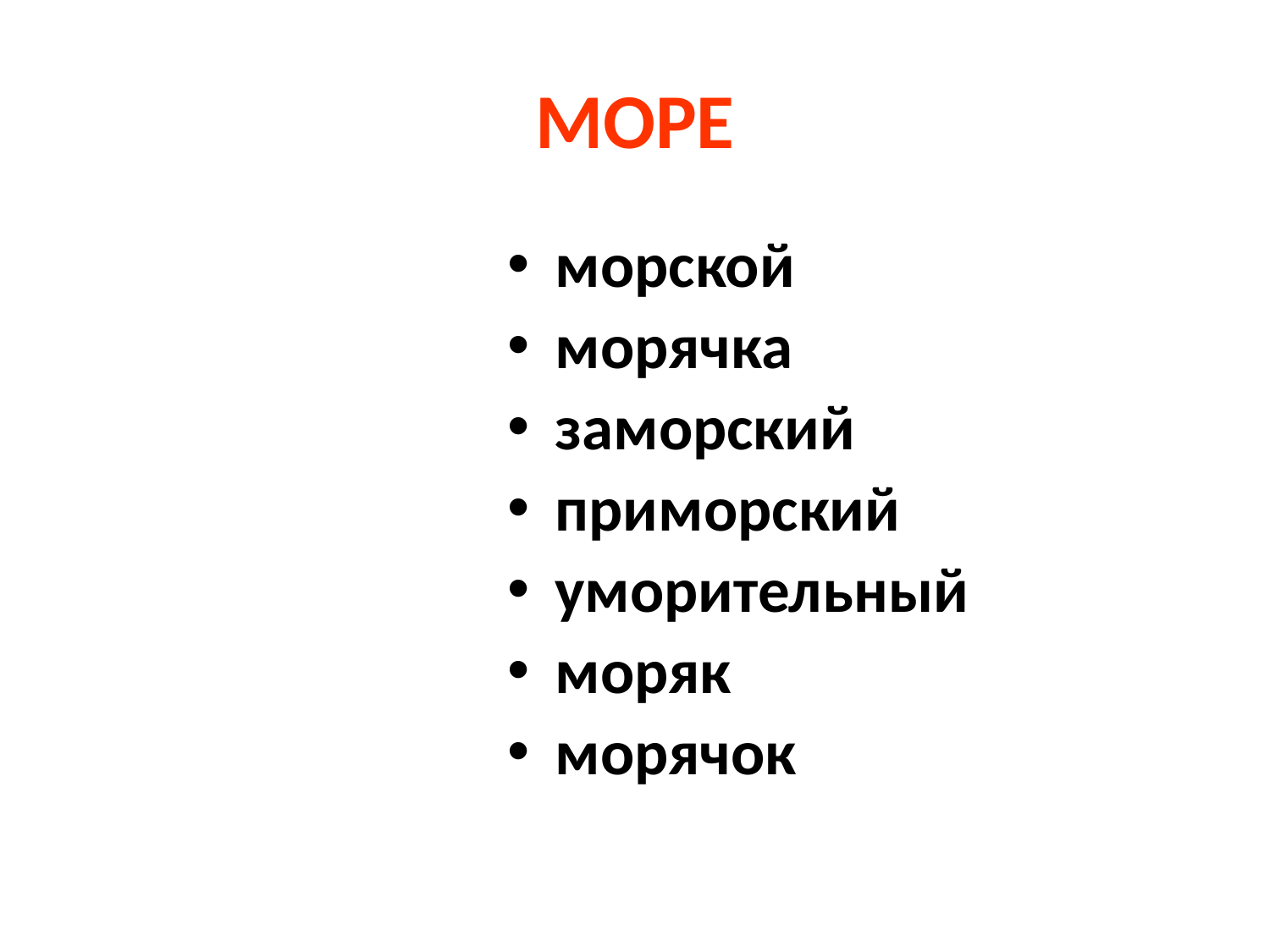

# МОРЕ
морской
морячка
заморский
приморский
уморительный
моряк
морячок